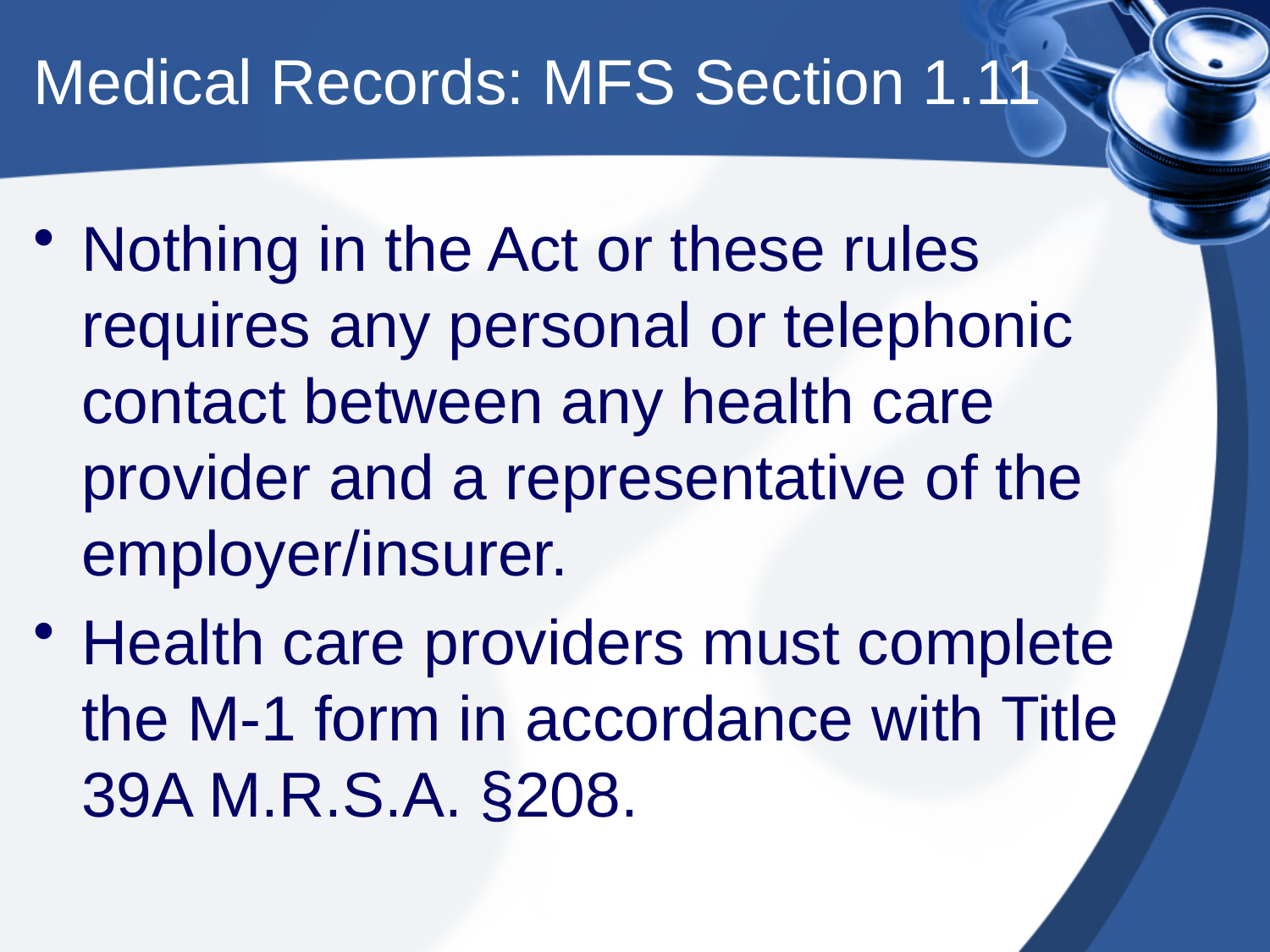

# Medical Records: MFS Section 1.11
Nothing in the Act or these rules requires any personal or telephonic contact between any health care provider and a representative of the employer/insurer.
Health care providers must complete the M-1 form in accordance with Title 39­A M.R.S.A. §208.